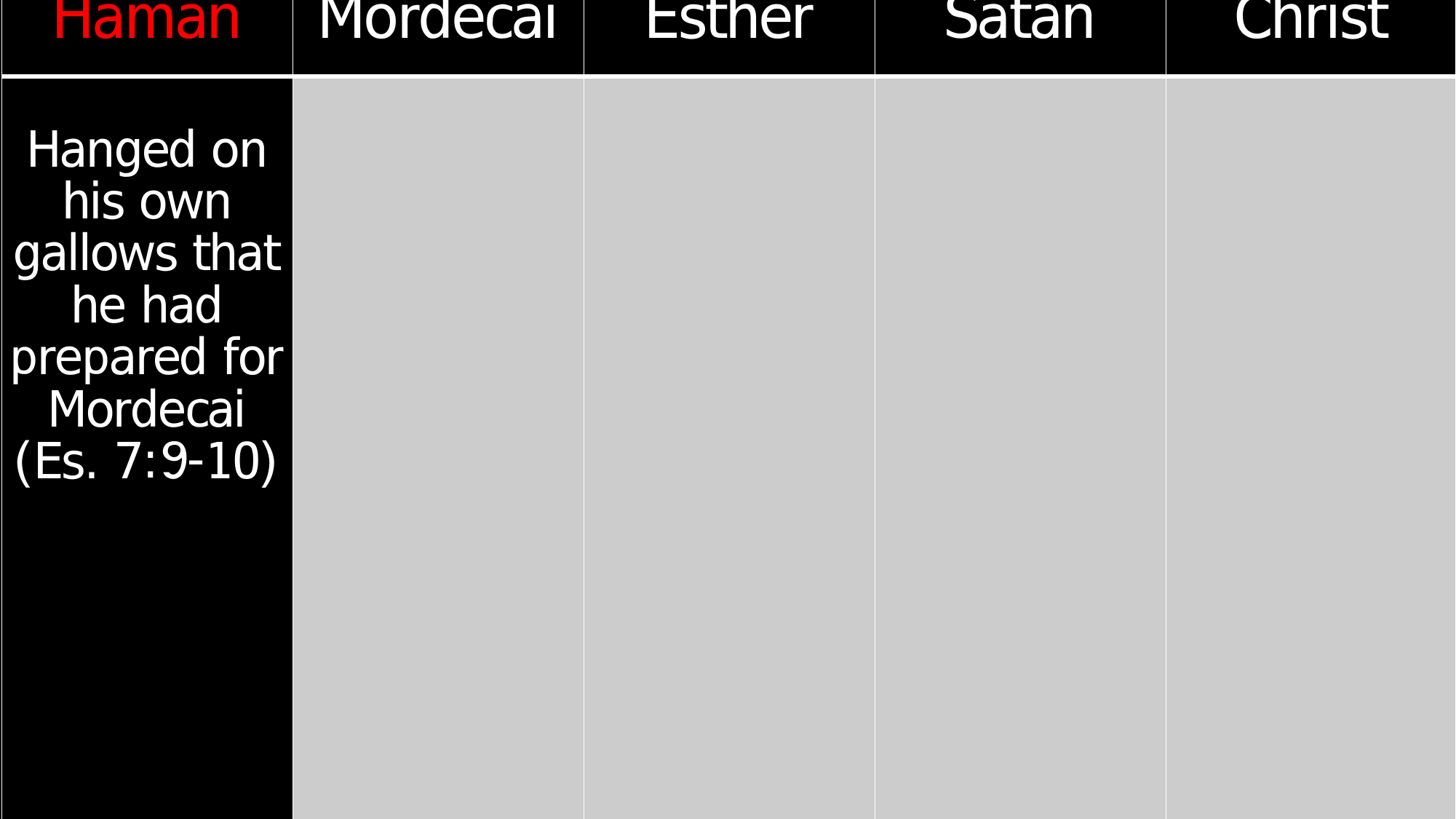

| Haman | Mordecai | Esther | Satan | Christ |
| --- | --- | --- | --- | --- |
| Hanged on his own gallows that he had prepared for Mordecai (Es. 7:9-10) |  |  |  |  |
|  |  |  |  |  |